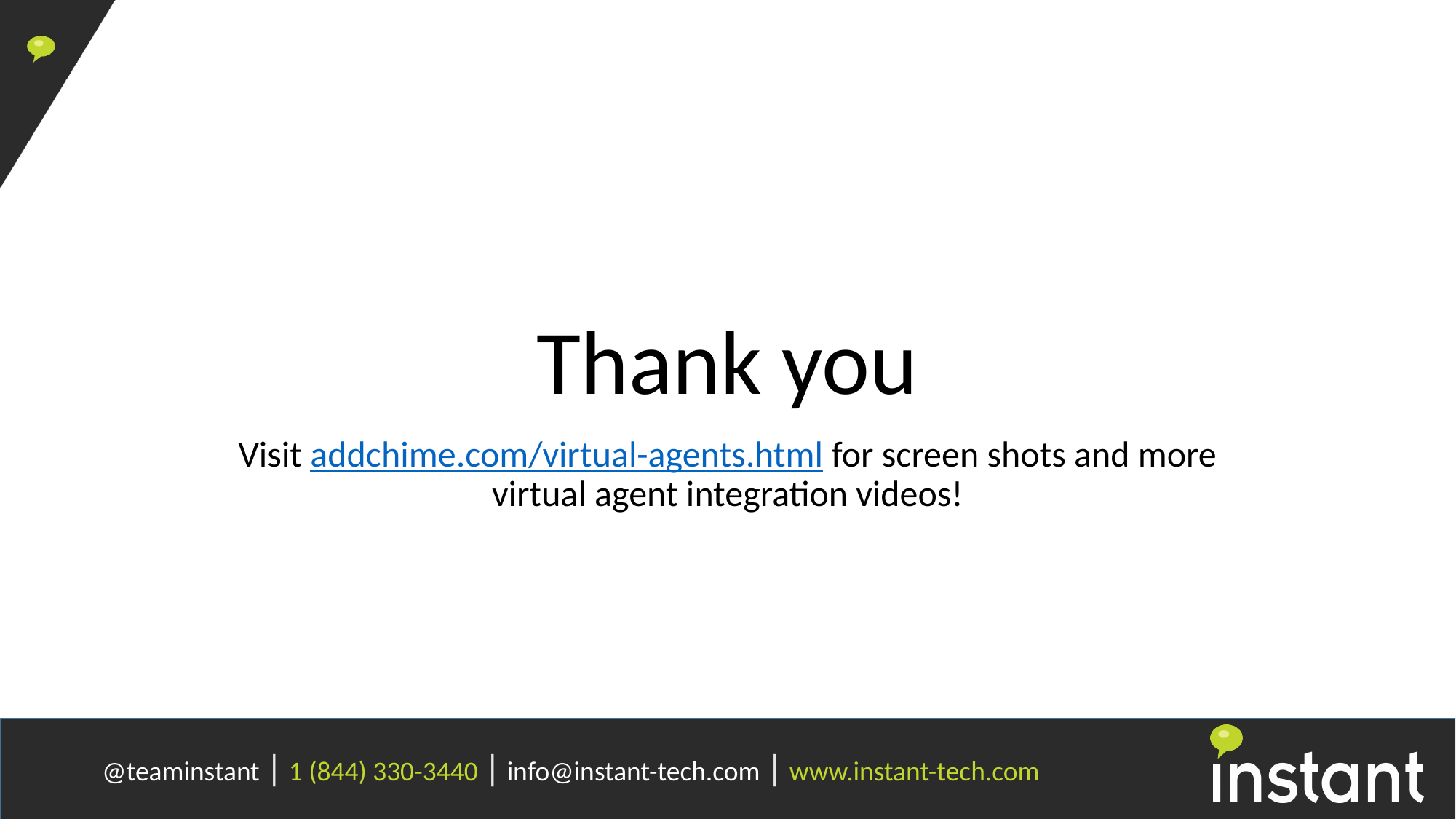

# Thank you
Visit addchime.com/virtual-agents.html for screen shots and more virtual agent integration videos!